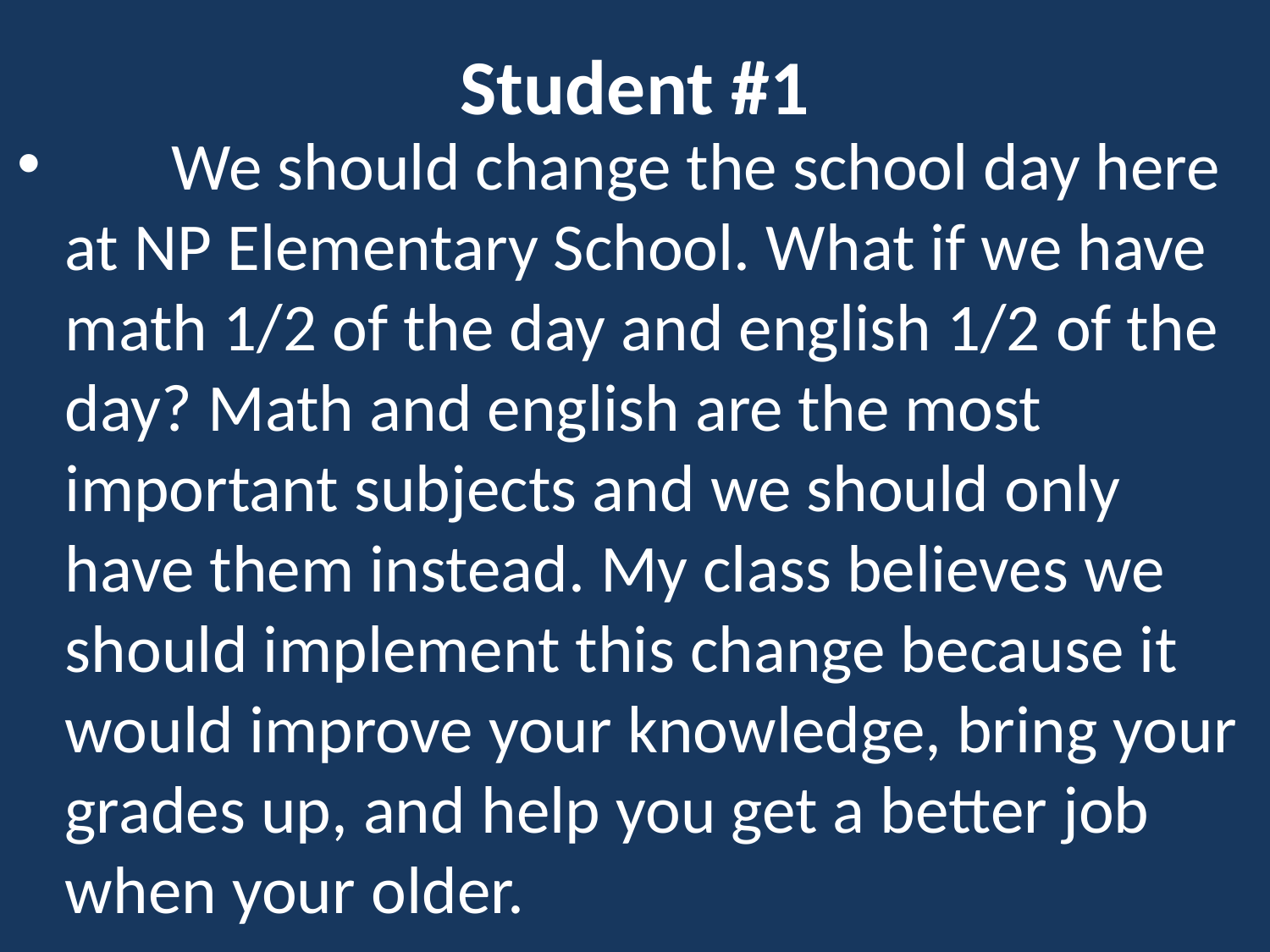

# Student #1
       We should change the school day here at NP Elementary School. What if we have math 1/2 of the day and english 1/2 of the day? Math and english are the most important subjects and we should only have them instead. My class believes we should implement this change because it would improve your knowledge, bring your grades up, and help you get a better job when your older.